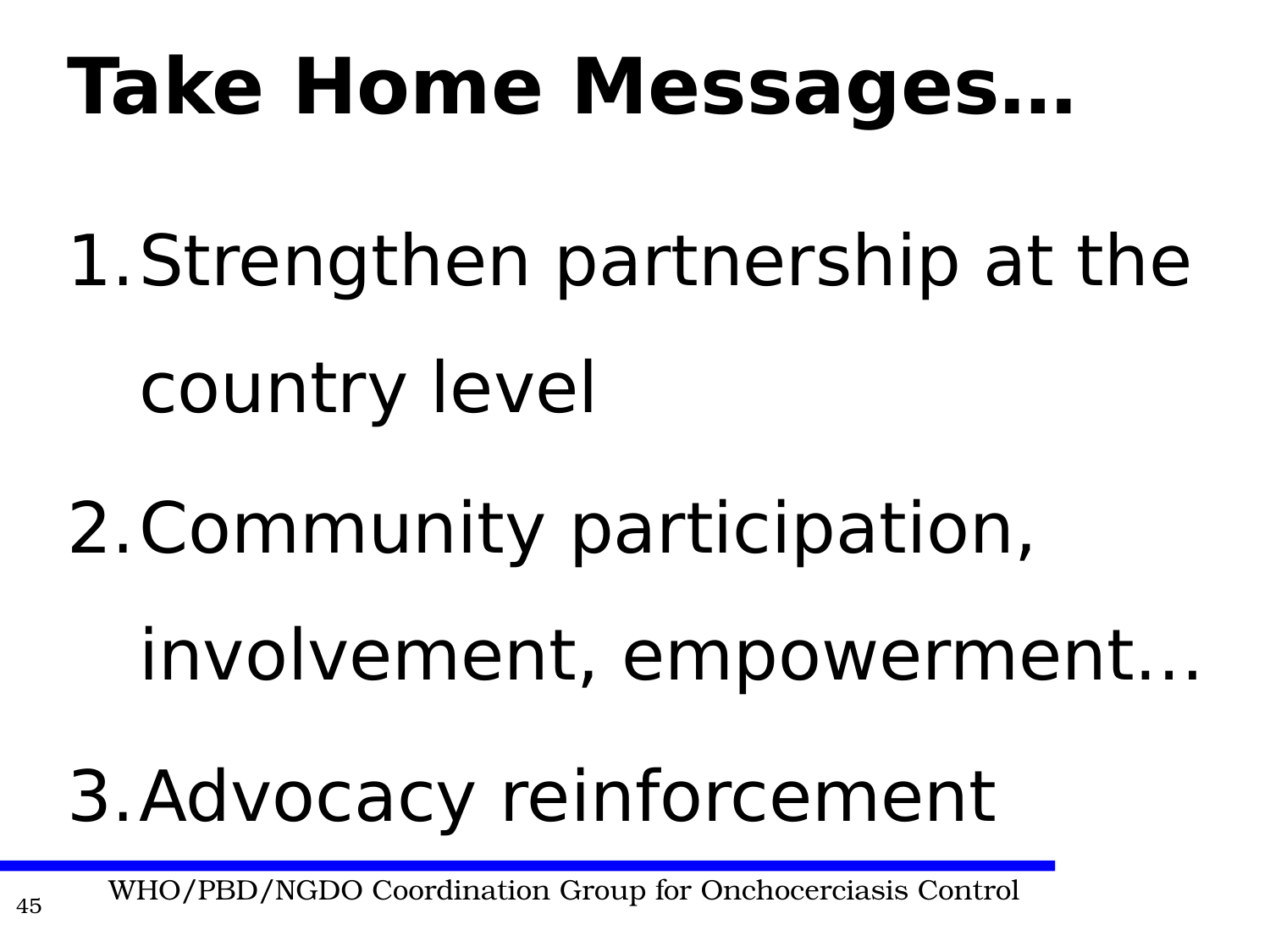

# Take Home Messages…
Strengthen partnership at the country level
Community participation, involvement, empowerment…
Advocacy reinforcement
WHO/PBD/NGDO Coordination Group for Onchocerciasis Control
45